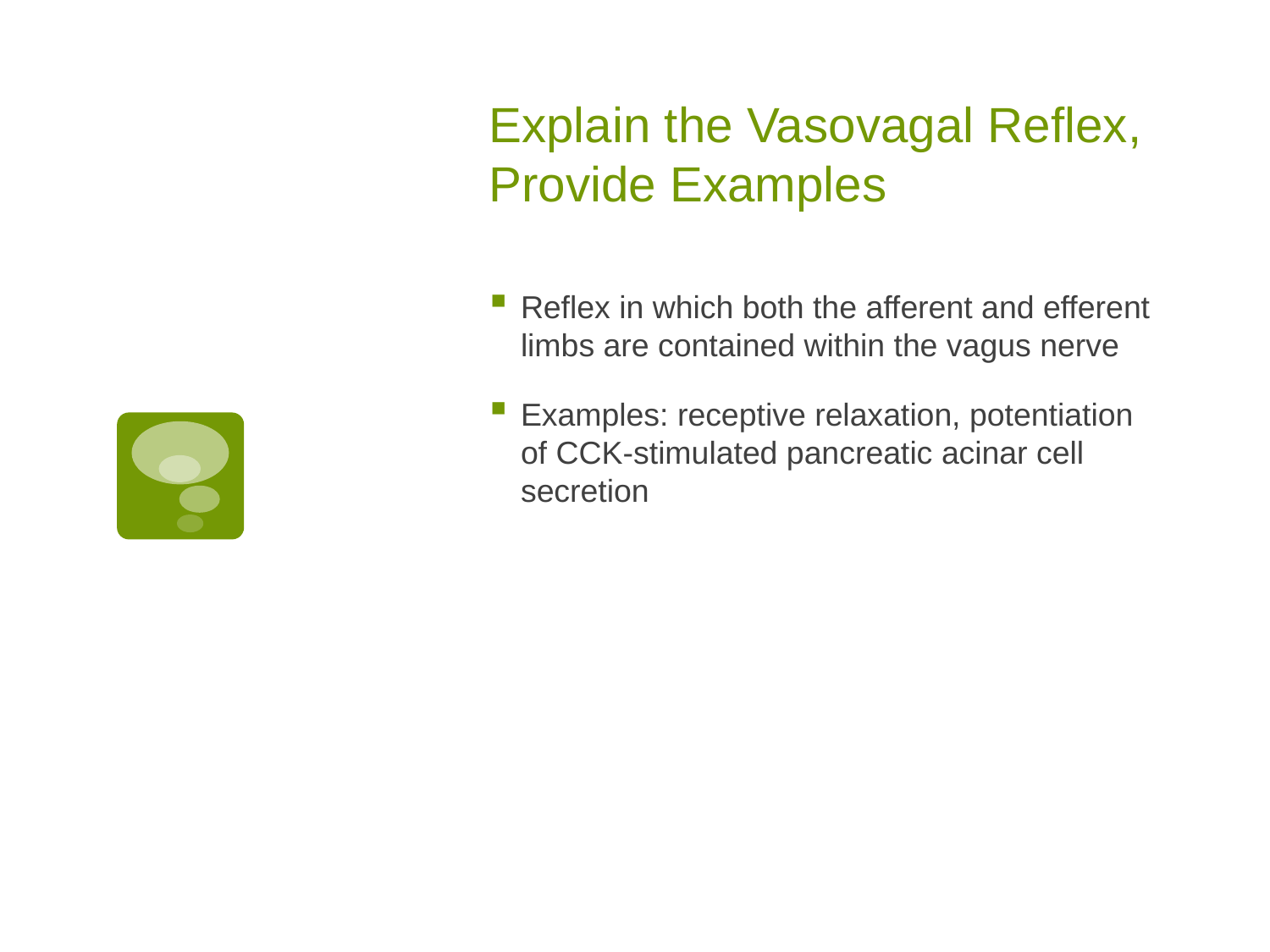

# Explain the Vasovagal Reflex, Provide Examples
Reflex in which both the afferent and efferent limbs are contained within the vagus nerve
Examples: receptive relaxation, potentiation of CCK-stimulated pancreatic acinar cell secretion